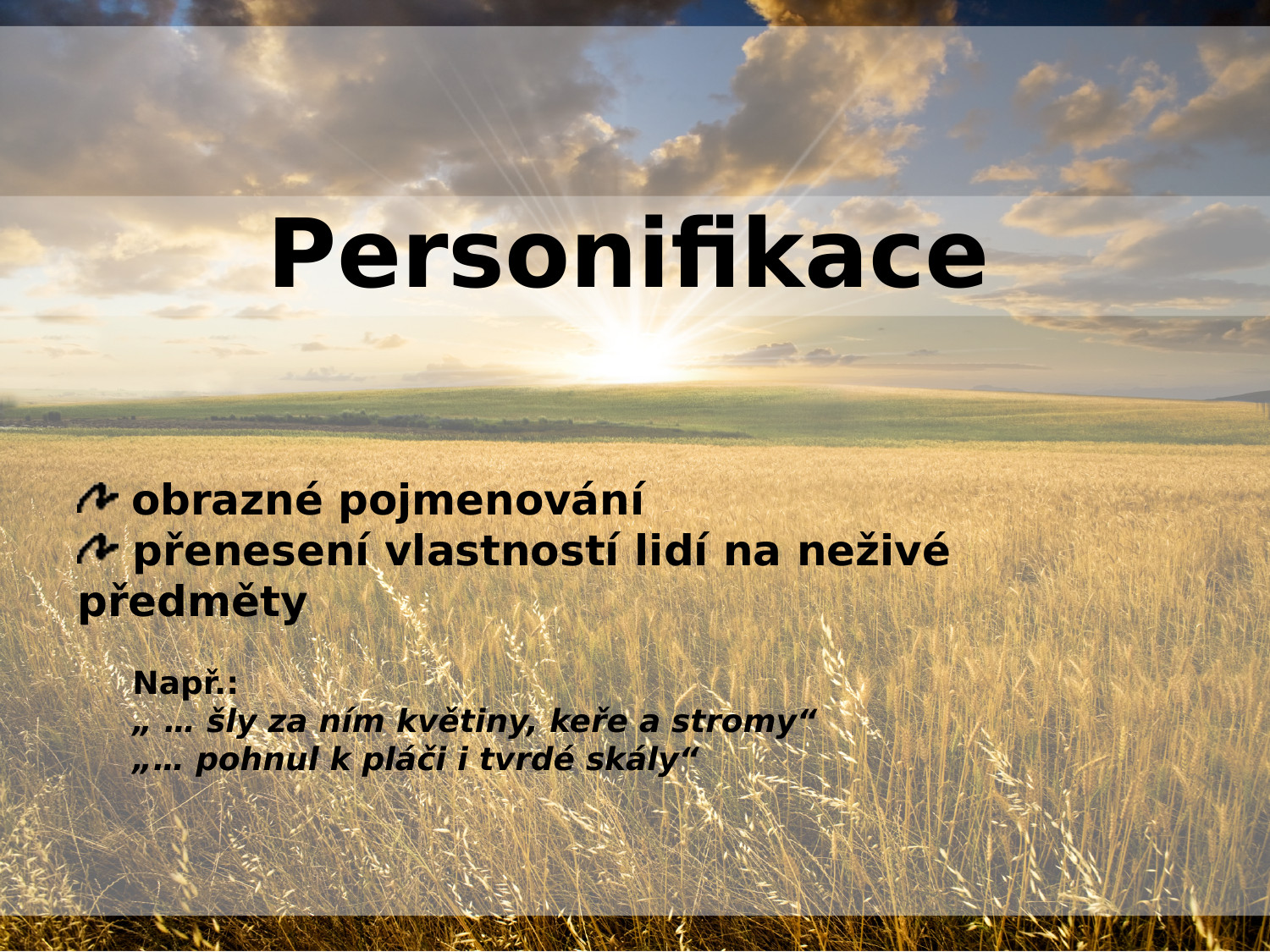

Personifikace

 obrazné pojmenování
 přenesení vlastností lidí na neživé předměty

     Např.:
     „ … šly za ním květiny, keře a stromy“
     „… pohnul k pláči i tvrdé skály“